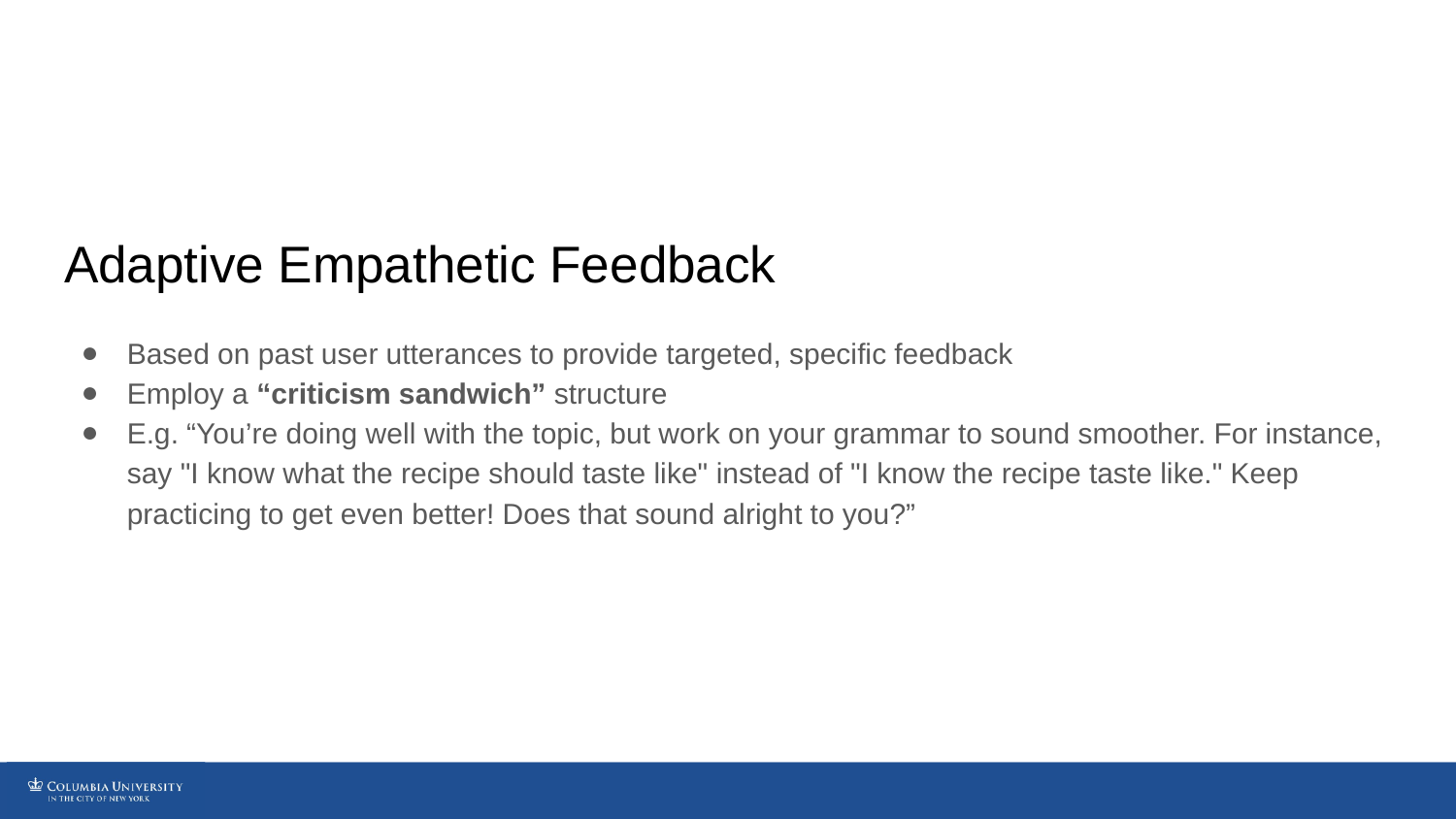

# Adaptive Empathetic Feedback
Based on past user utterances to provide targeted, specific feedback
Employ a “criticism sandwich” structure
E.g. “You’re doing well with the topic, but work on your grammar to sound smoother. For instance, say "I know what the recipe should taste like" instead of "I know the recipe taste like." Keep practicing to get even better! Does that sound alright to you?”